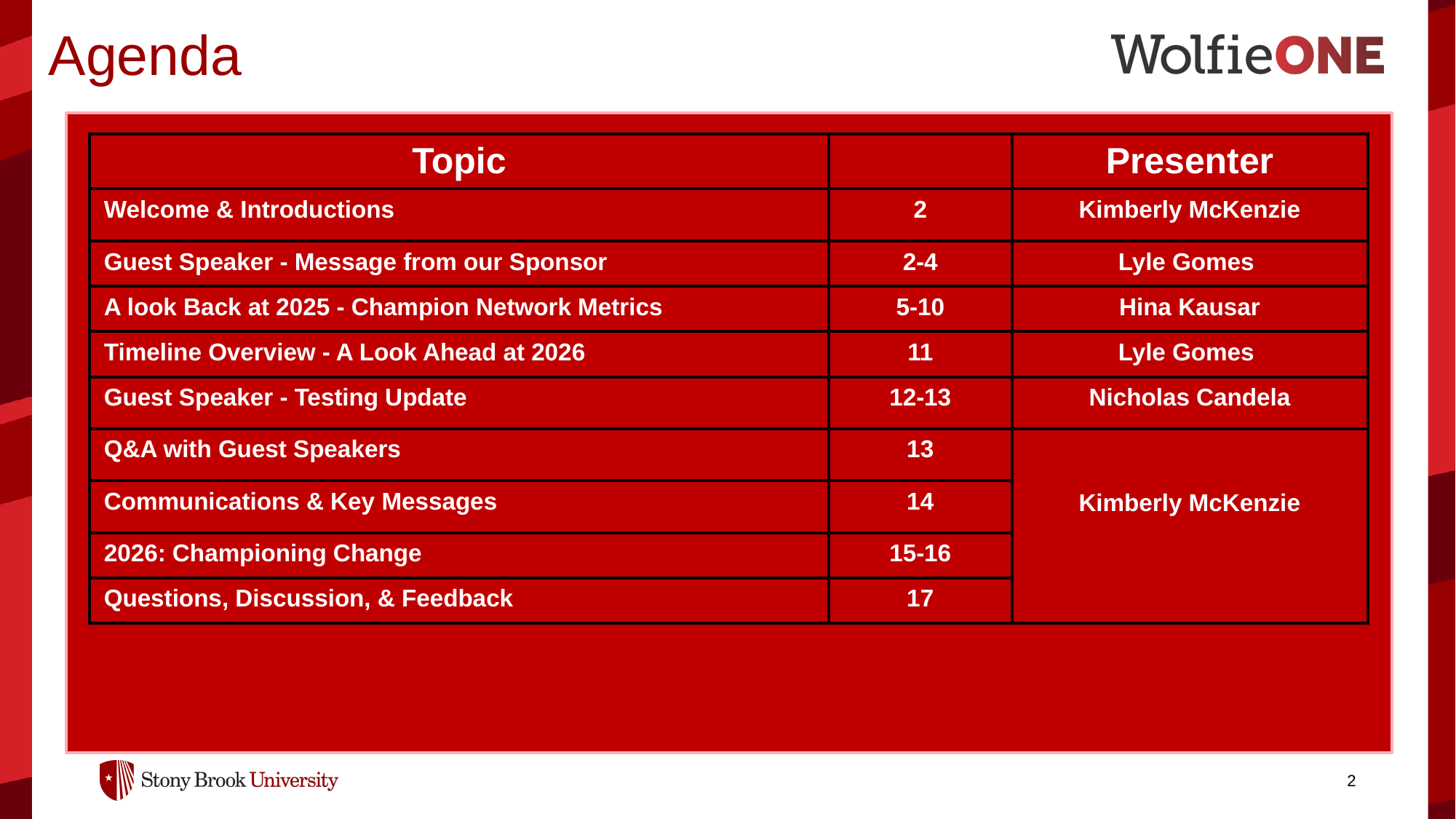

#
Agenda

| Topic |  | Presenter |
| --- | --- | --- |
| Welcome & Introductions | 2 | Kimberly McKenzie |
| Guest Speaker - Message from our Sponsor | 2-4 | Lyle Gomes |
| A look Back at 2025 - Champion Network Metrics | 5-10 | Hina Kausar |
| Timeline Overview - A Look Ahead at 2026 | 11 | Lyle Gomes |
| Guest Speaker - Testing Update | 12-13 | Nicholas Candela |
| Q&A with Guest Speakers | 13 | Kimberly McKenzie |
| Communications & Key Messages | 14 |  |
| 2026: Championing Change | 15-16 |  |
| Questions, Discussion, & Feedback | 17 |  |